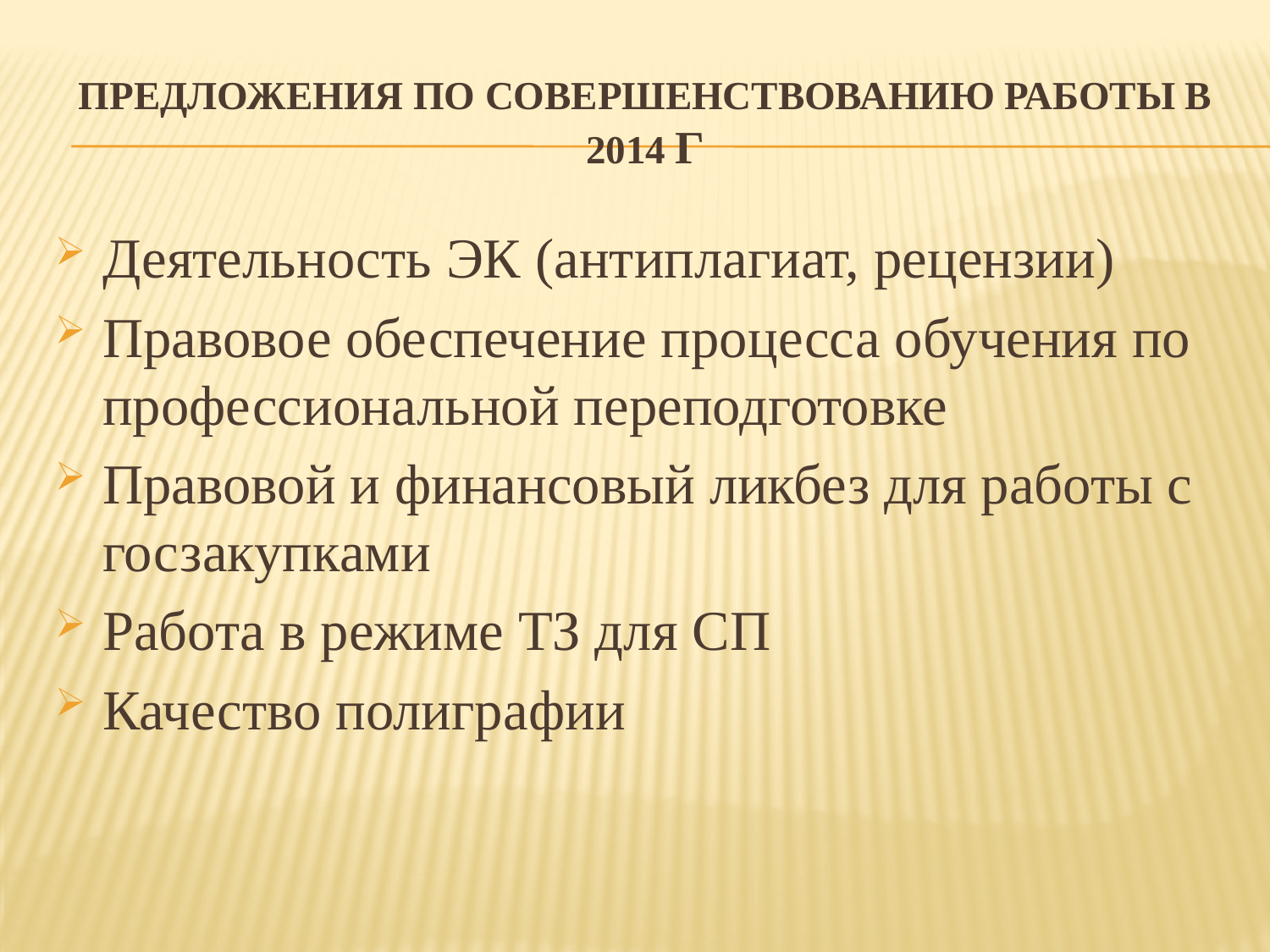

# Предложения по совершенствованию работы в 2014 г
Деятельность ЭК (антиплагиат, рецензии)
Правовое обеспечение процесса обучения по профессиональной переподготовке
Правовой и финансовый ликбез для работы с госзакупками
Работа в режиме ТЗ для СП
Качество полиграфии